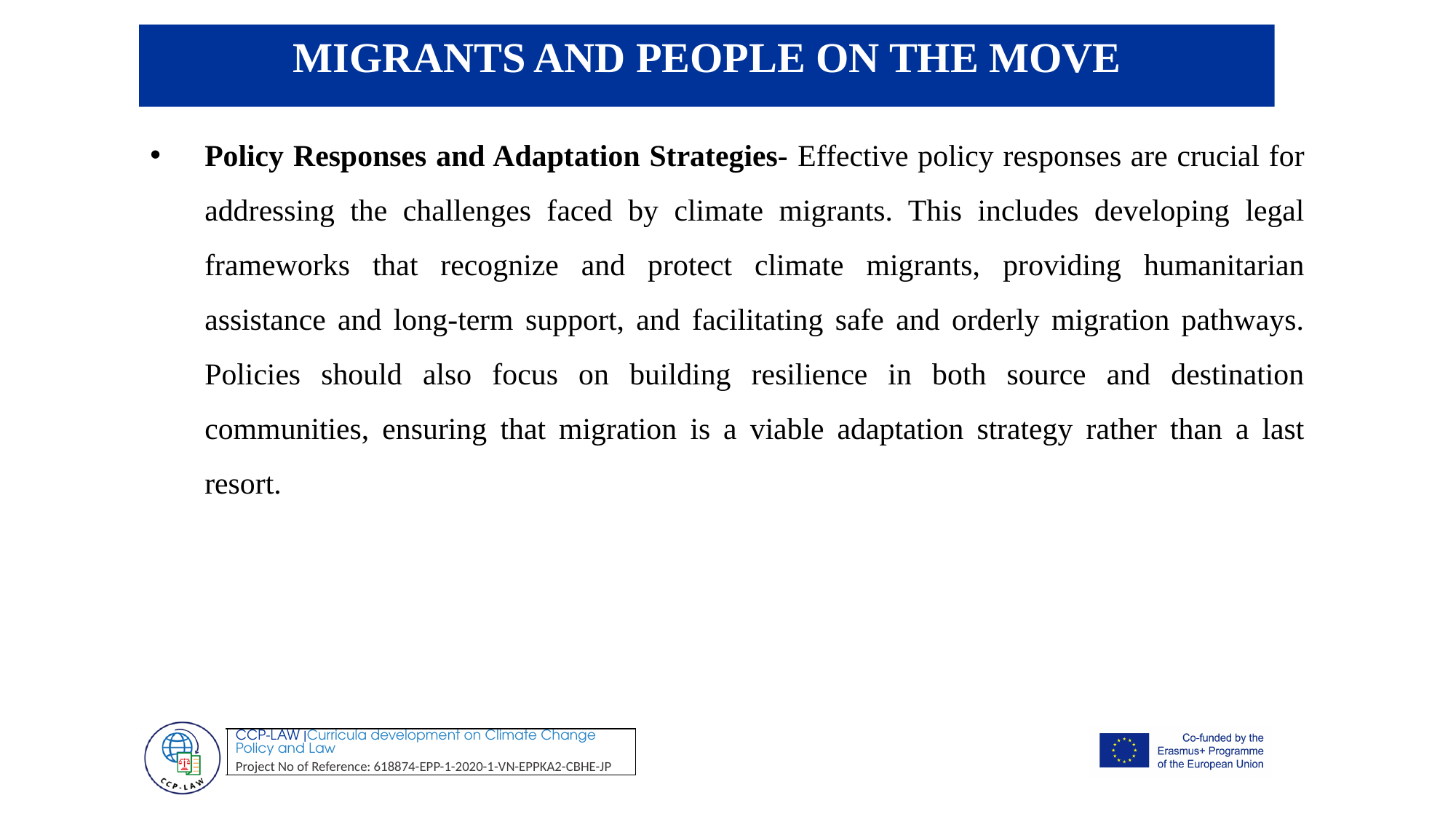

MIGRANTS AND PEOPLE ON THE MOVE
Policy Responses and Adaptation Strategies- Effective policy responses are crucial for addressing the challenges faced by climate migrants. This includes developing legal frameworks that recognize and protect climate migrants, providing humanitarian assistance and long-term support, and facilitating safe and orderly migration pathways. Policies should also focus on building resilience in both source and destination communities, ensuring that migration is a viable adaptation strategy rather than a last resort.